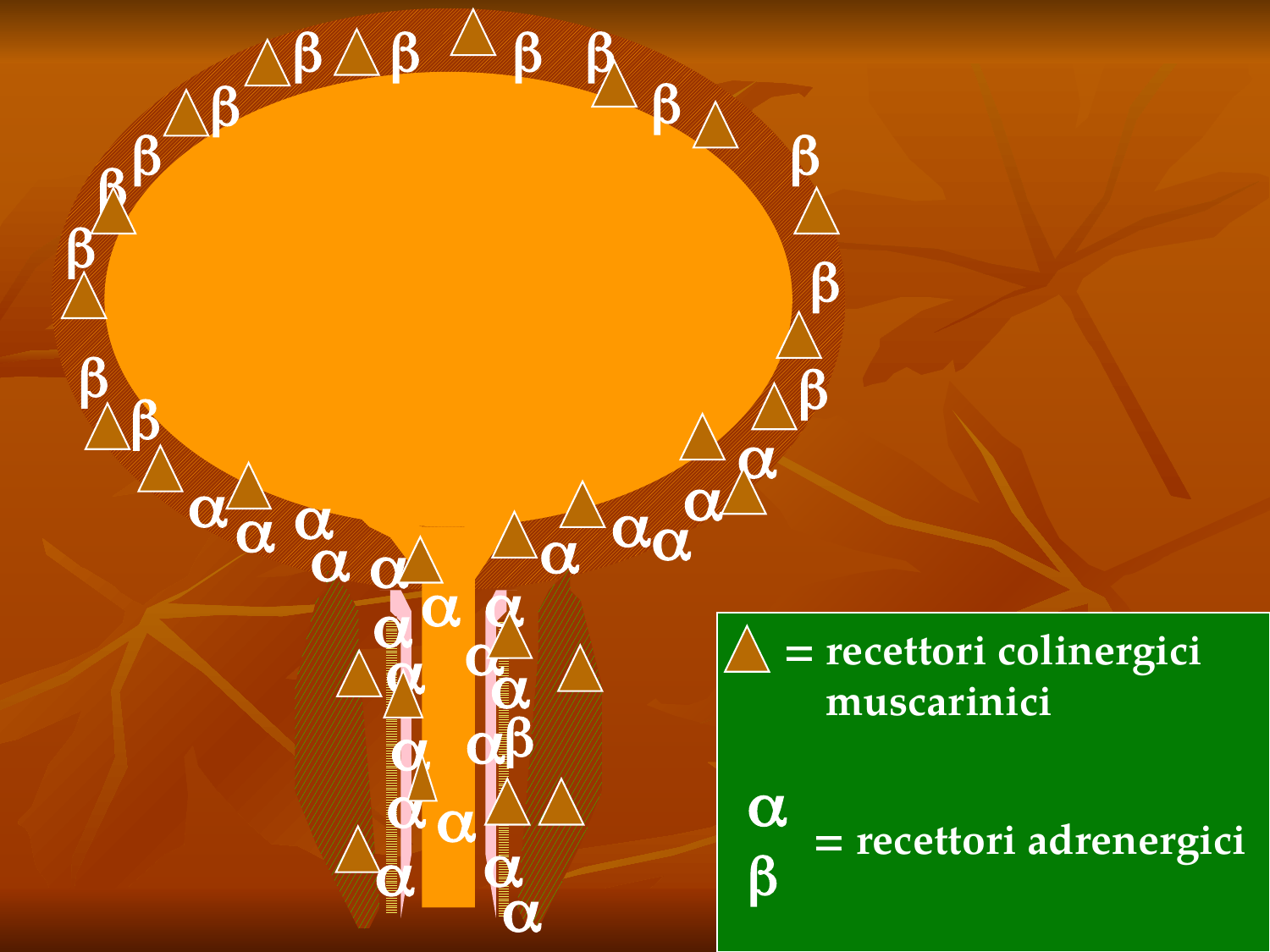

β
β
β
β

β

β

β
β
β

β
β

β
β
β

α

α
α

α
α

α
α
α
α

α

α
α

α

α

= recettori colinergici
    muscarinici

α

α

α
β
α

α
β
α
α

= recettori adrenergici
α

α

α